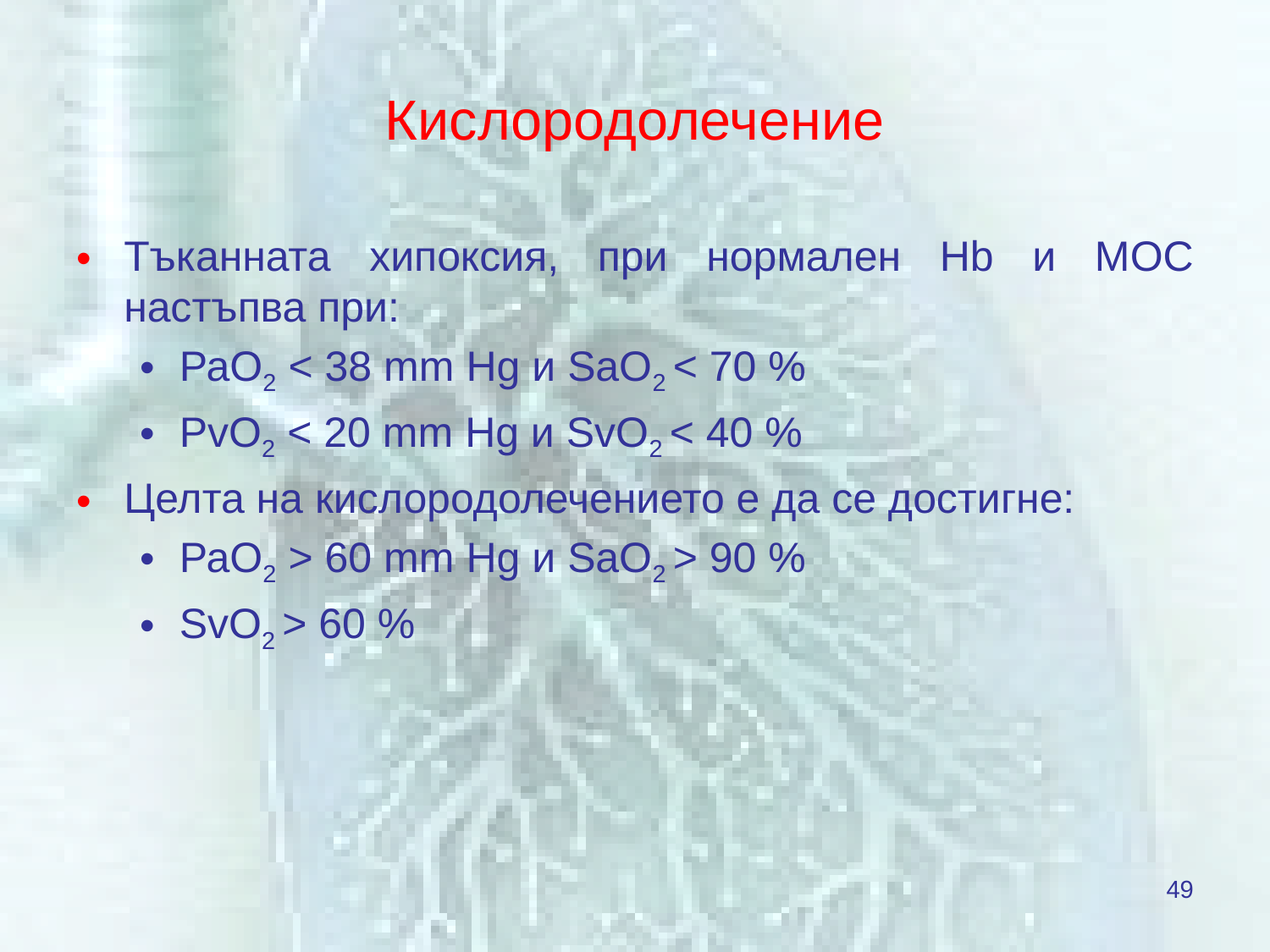

# Кислородолечение
Тъканната хипоксия, при нормален Hb и МОС настъпва при:
РаО2 < 38 mm Hg и SaO2 < 70 %
РvО2 < 20 mm Hg и SvO2 < 40 %
Целта на кислородолечението е да се достигне:
РаО2 > 60 mm Hg и SaO2 > 90 %
SvO2 > 60 %
49